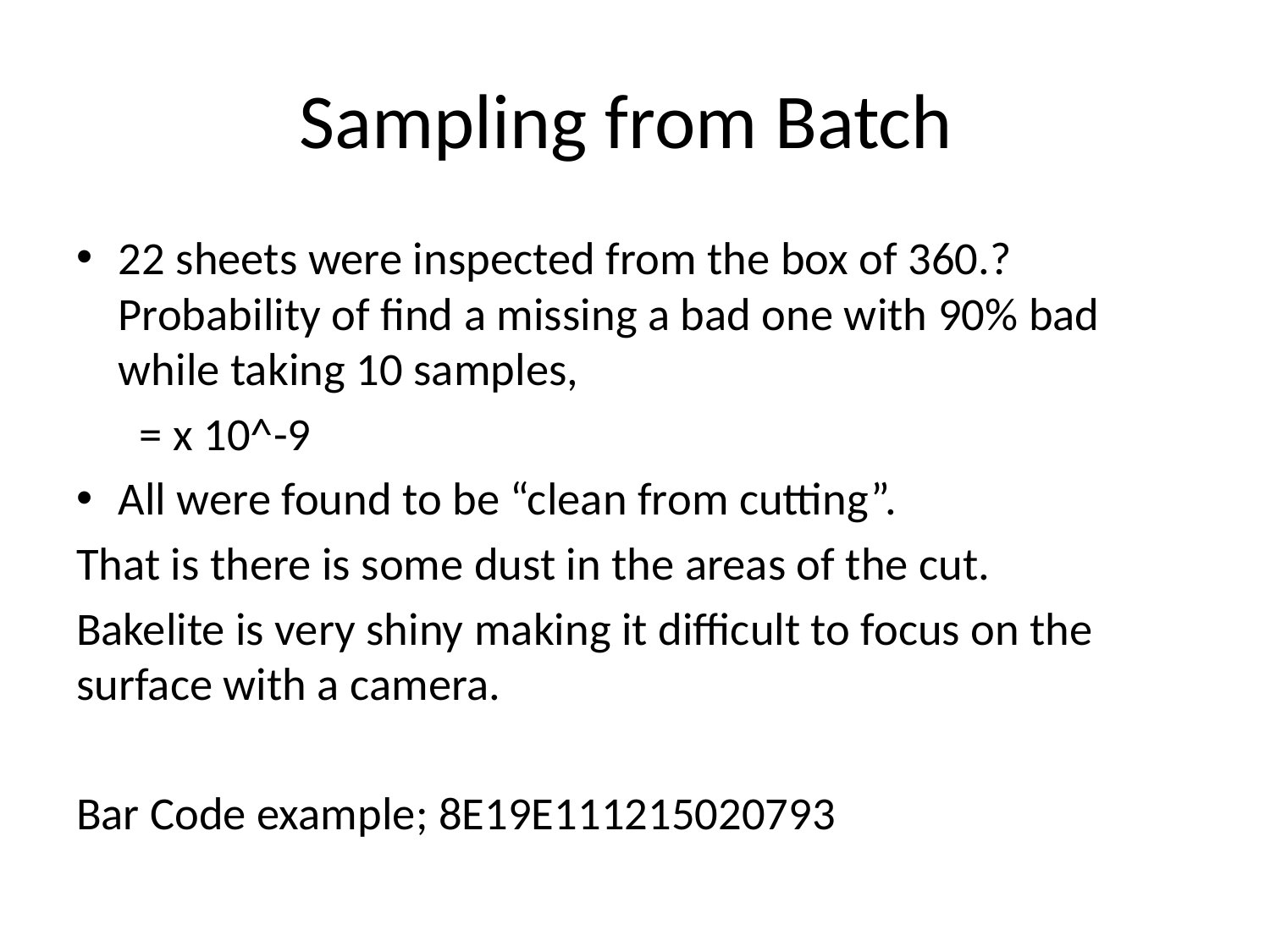

# Sampling from Batch
22 sheets were inspected from the box of 360.? Probability of find a missing a bad one with 90% bad while taking 10 samples,
			  = x 10^-9
All were found to be “clean from cutting”.
That is there is some dust in the areas of the cut.
Bakelite is very shiny making it difficult to focus on the surface with a camera.

Bar Code example; 8E19E111215020793